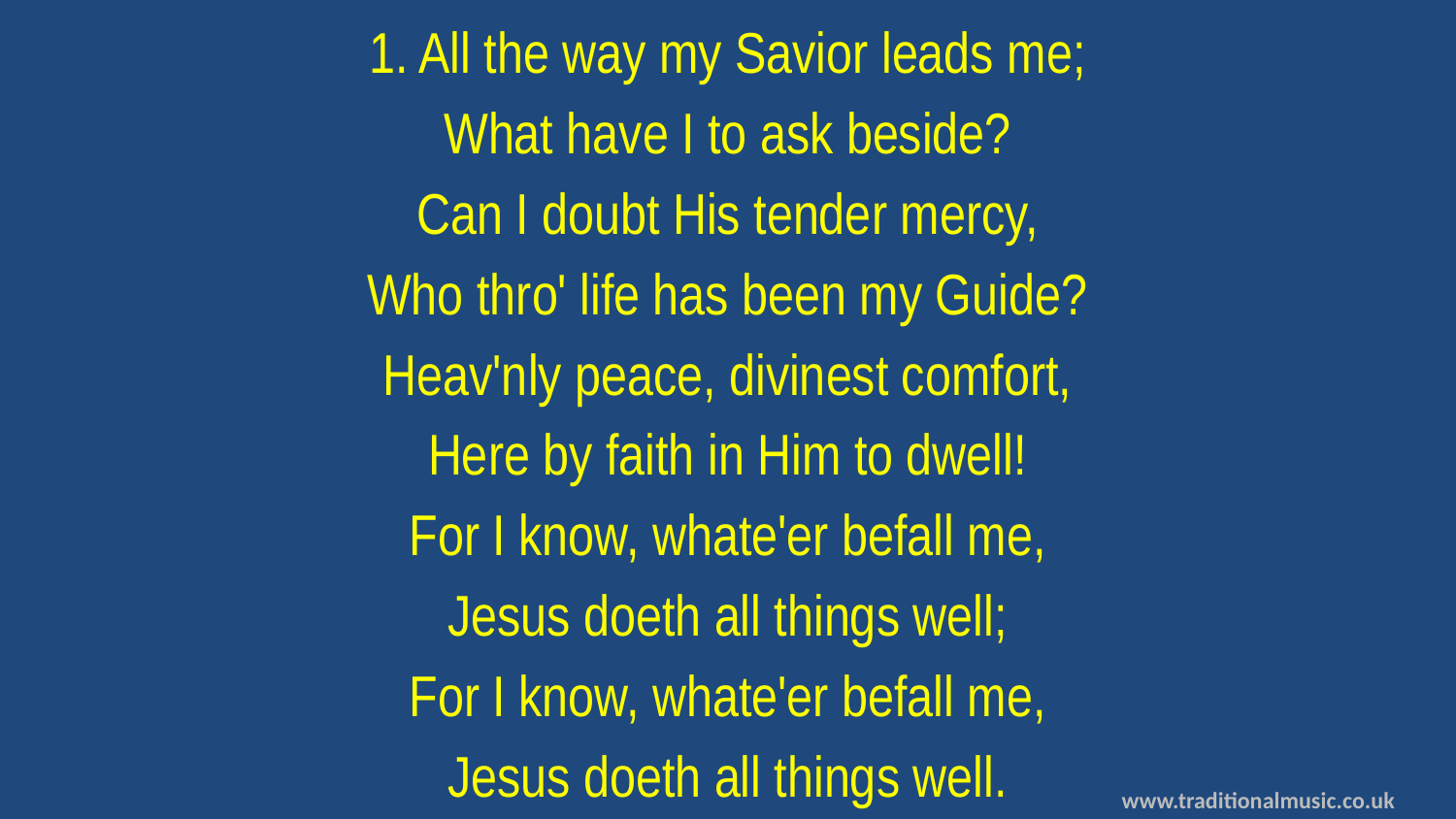

1. All the way my Savior leads me;
What have I to ask beside?
Can I doubt His tender mercy,
Who thro' life has been my Guide?
Heav'nly peace, divinest comfort,
Here by faith in Him to dwell!
For I know, whate'er befall me,
Jesus doeth all things well;
For I know, whate'er befall me,
Jesus doeth all things well.